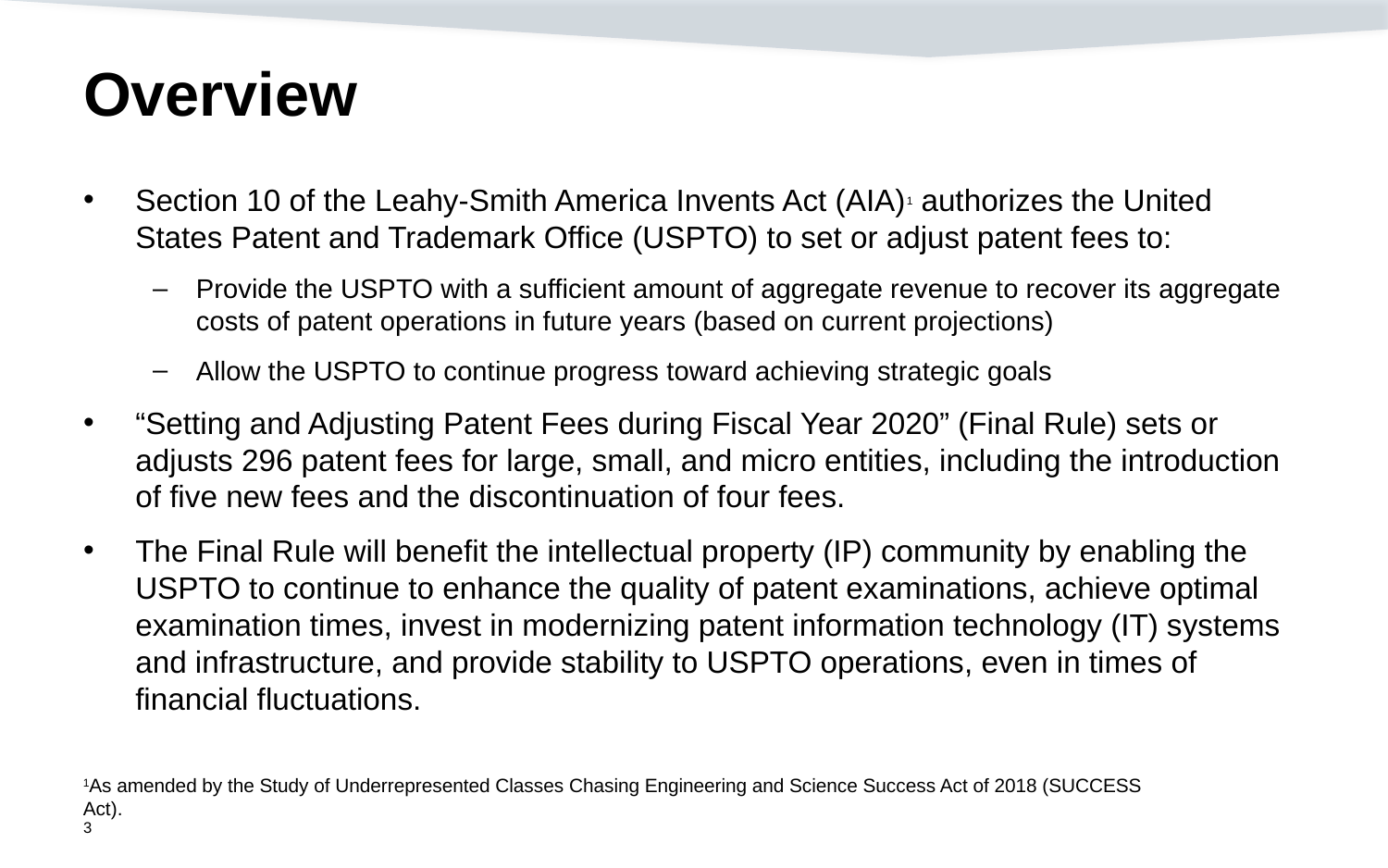

# Overview
Section 10 of the Leahy‐Smith America Invents Act (AIA)1 authorizes the United States Patent and Trademark Office (USPTO) to set or adjust patent fees to:
Provide the USPTO with a sufficient amount of aggregate revenue to recover its aggregate costs of patent operations in future years (based on current projections)
Allow the USPTO to continue progress toward achieving strategic goals
“Setting and Adjusting Patent Fees during Fiscal Year 2020” (Final Rule) sets or adjusts 296 patent fees for large, small, and micro entities, including the introduction of five new fees and the discontinuation of four fees.
The Final Rule will benefit the intellectual property (IP) community by enabling the USPTO to continue to enhance the quality of patent examinations, achieve optimal examination times, invest in modernizing patent information technology (IT) systems and infrastructure, and provide stability to USPTO operations, even in times of financial fluctuations.
1As amended by the Study of Underrepresented Classes Chasing Engineering and Science Success Act of 2018 (SUCCESS Act).
3